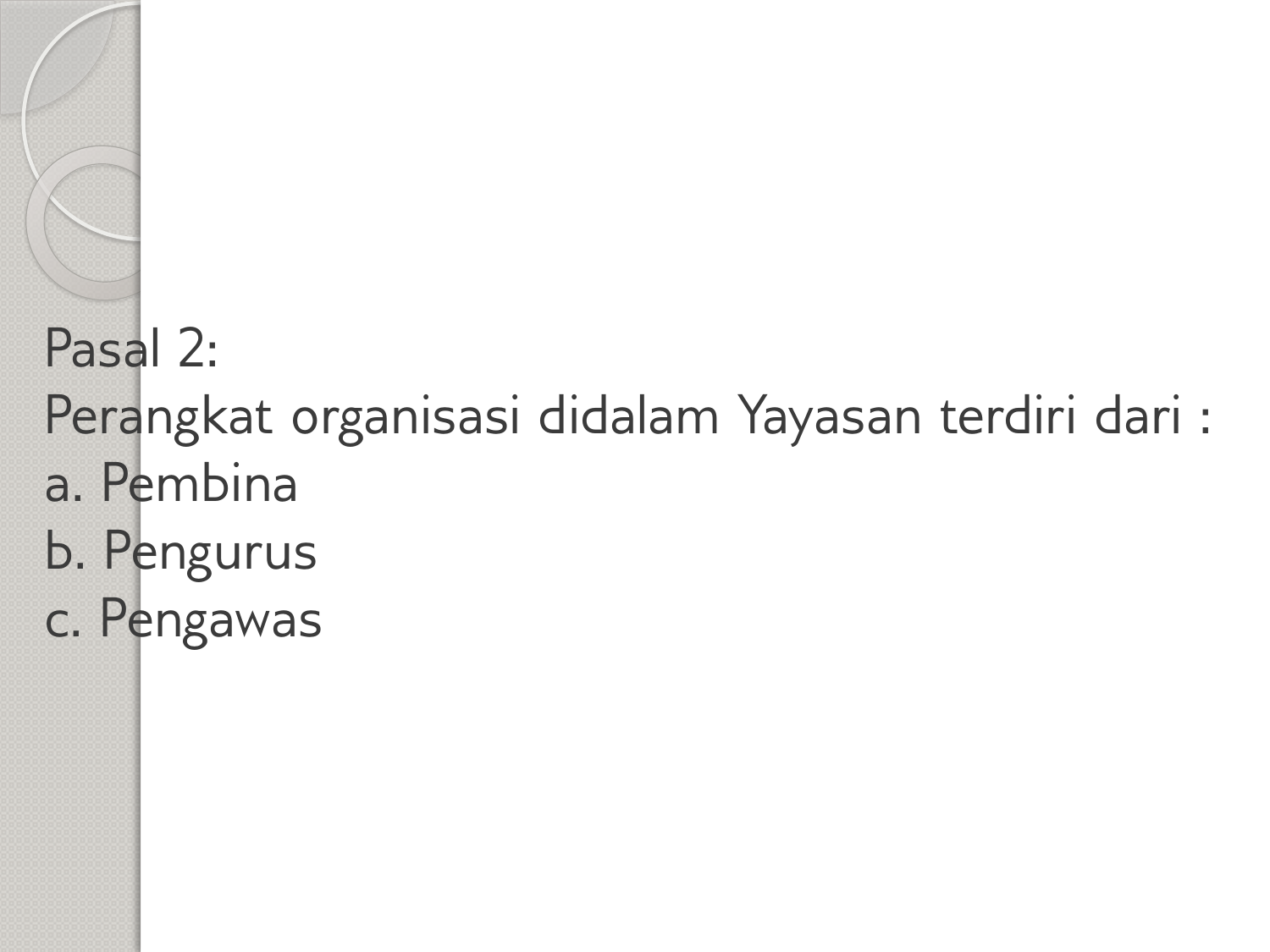

# Pasal 2: Perangkat organisasi didalam Yayasan terdiri dari : a. Pembina b. Pengurus c. Pengawas